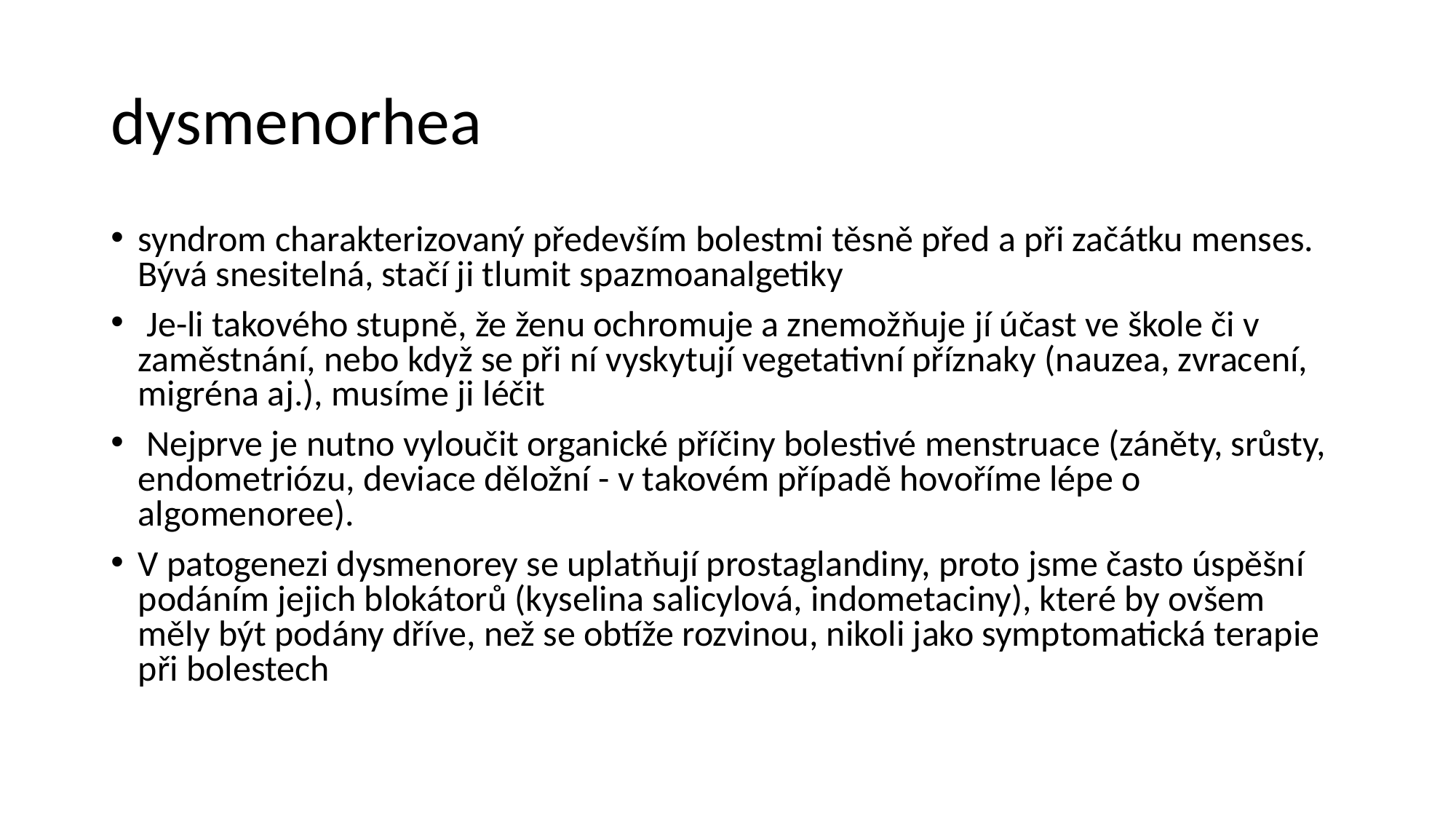

# dysmenorhea
syndrom charakterizovaný především bolestmi těsně před a při začátku menses. Bývá snesitelná, stačí ji tlumit spazmoanalgetiky
 Je-li takového stupně, že ženu ochromuje a znemožňuje jí účast ve škole či v zaměstnání, nebo když se při ní vyskytují vegetativní příznaky (nauzea, zvracení, migréna aj.), musíme ji léčit
 Nejprve je nutno vyloučit organické příčiny bolestivé menstruace (záněty, srůsty, endometriózu, deviace děložní - v takovém případě hovoříme lépe o algomenoree).
V patogenezi dysmenorey se uplatňují prostaglandiny, proto jsme často úspěšní podáním jejich blokátorů (kyselina salicylová, indometaciny), které by ovšem měly být podány dříve, než se obtíže rozvinou, nikoli jako symptomatická terapie při bolestech